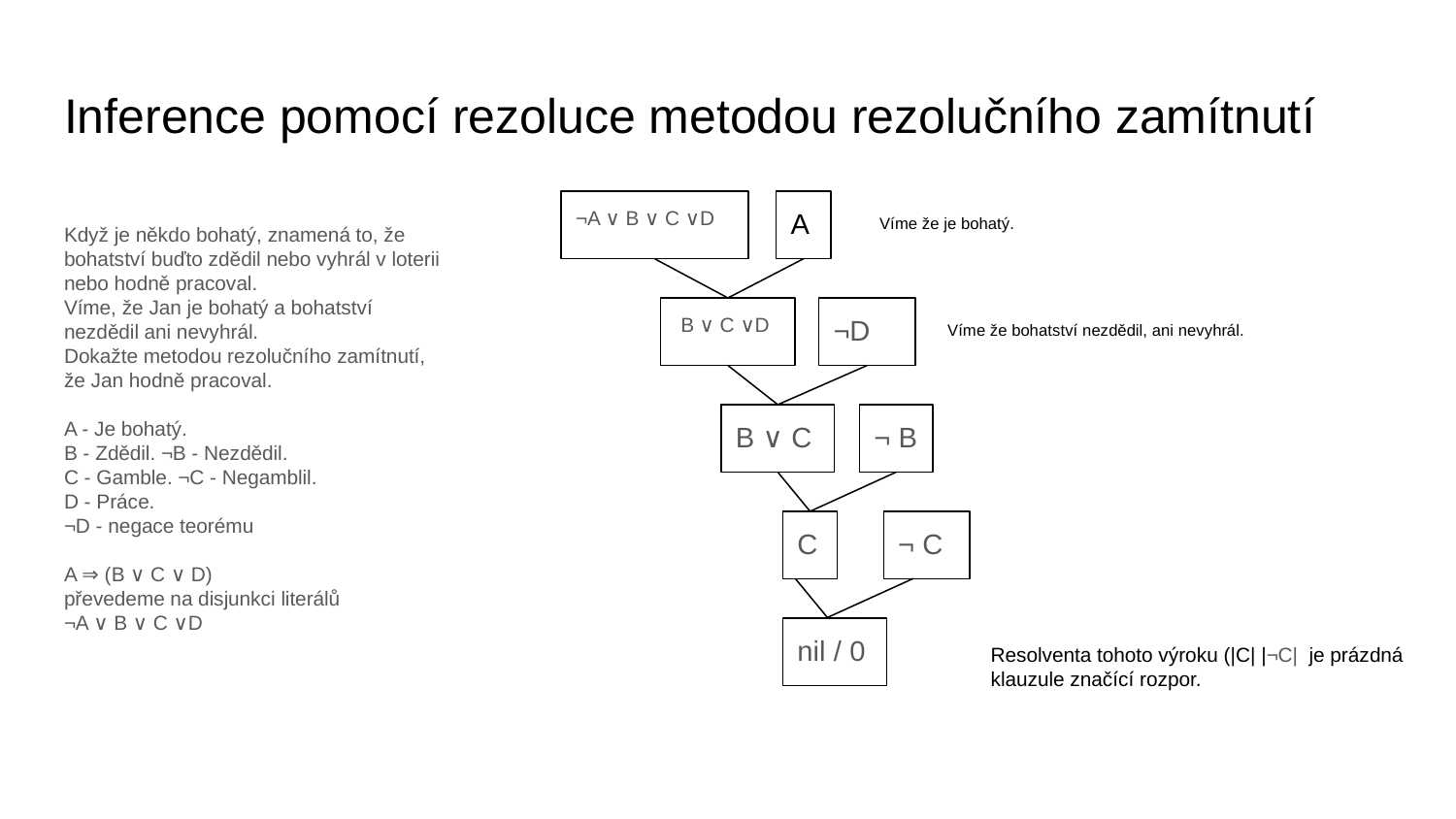

# Inference pomocí rezoluce metodou rezolučního zamítnutí

Když je někdo bohatý, znamená to, že bohatství buďto zdědil nebo vyhrál v loterii nebo hodně pracoval.
Víme, že Jan je bohatý a bohatství nezdědil ani nevyhrál.
Dokažte metodou rezolučního zamítnutí, že Jan hodně pracoval.

A - Je bohatý.
B - Zdědil. ¬B - Nezdědil.
C - Gamble. ¬C - Negamblil.
D - Práce.
¬D - negace teorému

A ⇒ (B ∨ C ∨ D)
převedeme na disjunkci literálů
¬A ∨ B ∨ C ∨D
¬A ∨ B ∨ C ∨D
A
Víme že je bohatý.
 B ∨ C ∨D
¬D
Víme že bohatství nezdědil, ani nevyhrál.
B ∨ C
¬ B
C
¬ C
nil / 0
Resolventa tohoto výroku (|C| |¬C|  je prázdná klauzule značící rozpor.